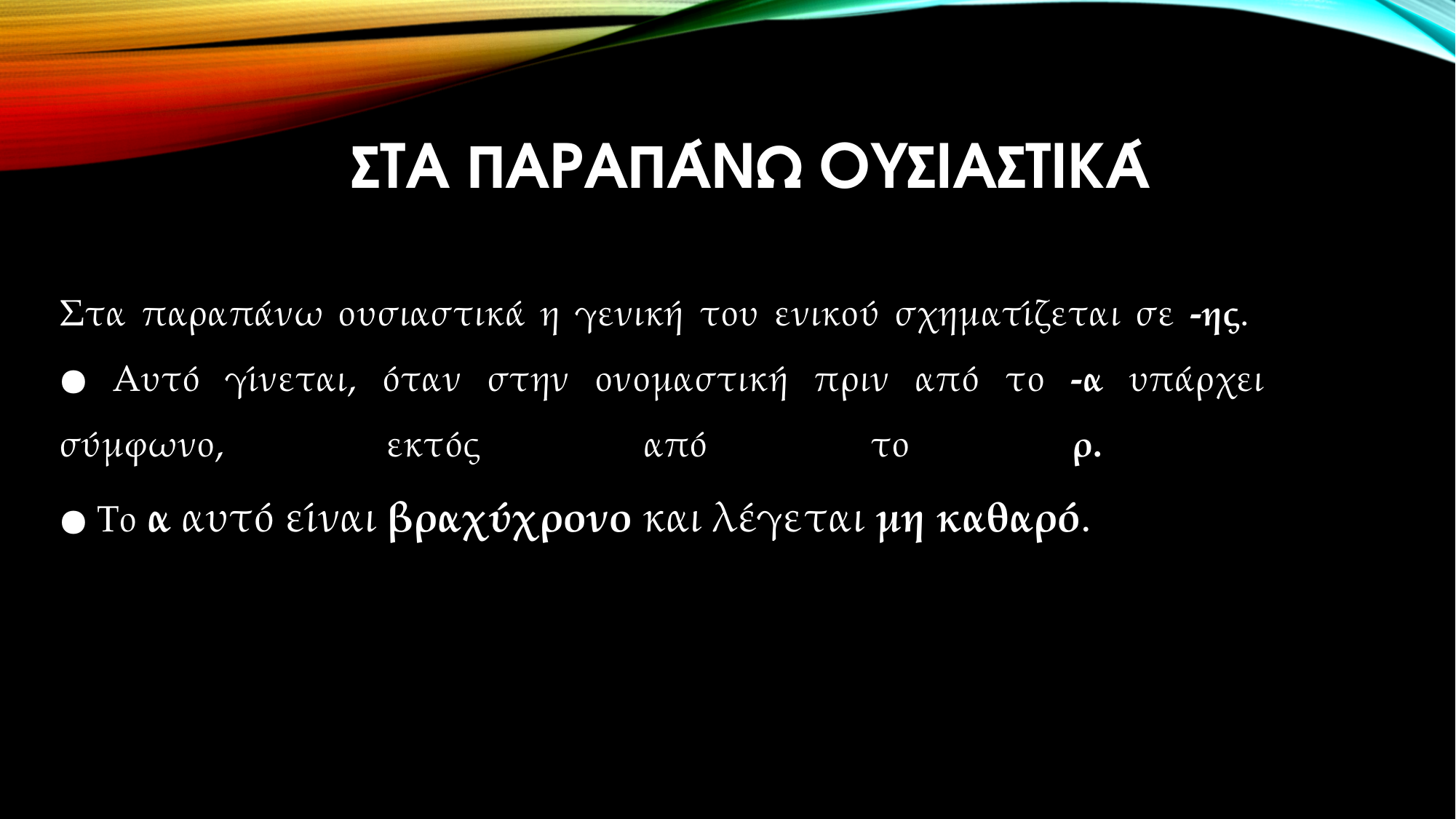

# Στα παραπάνω ουσιαστικά
Στα παραπάνω ουσιαστικά η γενική του ενικού σχηματίζεται σε -ης.
● Αυτό γίνεται, όταν στην ονομαστική πριν από το -α υπάρχει σύμφωνο, εκτός από το ρ.
● Το α αυτό είναι βραχύχρονο και λέγεται μη καθαρό.